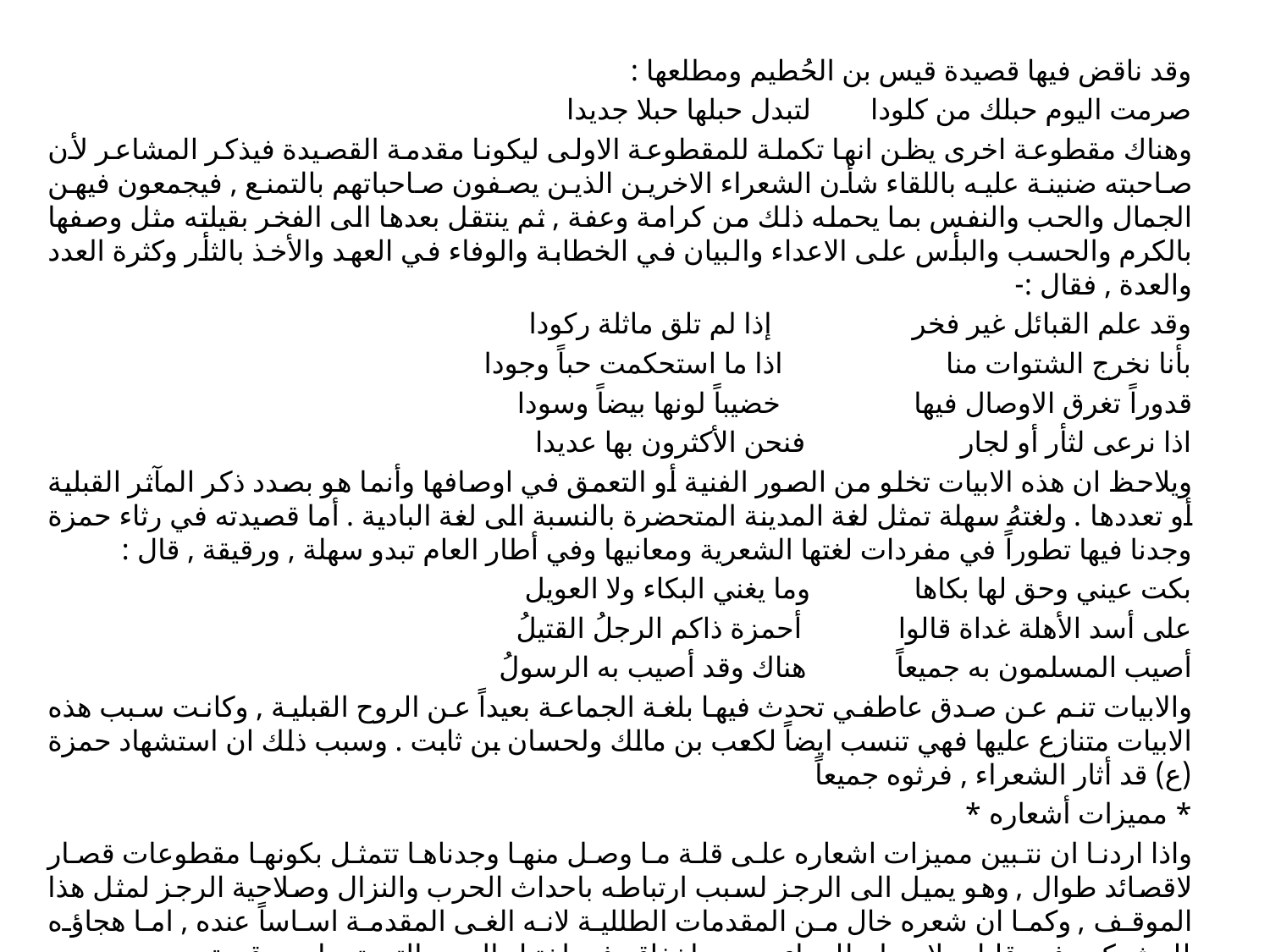

وقد ناقض فيها قصيدة قيس بن الحُطيم ومطلعها :
صرمت اليوم حبلك من كلودا        لتبدل حبلها حبلا جديدا
وهناك مقطوعة اخرى يظن انها تكملة للمقطوعة الاولى ليكونا مقدمة القصيدة فيذكر المشاعر لأن صاحبته ضنينة عليه باللقاء شأن الشعراء الاخرين الذين يصفون صاحباتهم بالتمنع , فيجمعون فيهن الجمال والحب والنفس بما يحمله ذلك من كرامة وعفة , ثم ينتقل بعدها الى الفخر بقيلته مثل وصفها بالكرم والحسب والبأس على الاعداء والبيان في الخطابة والوفاء في العهد والأخذ بالثأر وكثرة العدد والعدة , فقال :-
وقد علم القبائل غير فخر                   إذا لم تلق ماثلة ركودا
بأنا نخرج الشتوات منا                      اذا ما استحكمت حباً وجودا
قدوراً تغرق الاوصال فيها                  خضيباً لونها بيضاً وسودا
اذا نرعى لثأر أو لجار                     فنحن الأكثرون بها عديدا
ويلاحظ ان هذه الابيات تخلو من الصور الفنية أو التعمق في اوصافها وأنما هو بصدد ذكر المآثر القبلية أو تعددها . ولغتهُ سهلة تمثل لغة المدينة المتحضرة بالنسبة الى لغة البادية . أما قصيدته في رثاء حمزة وجدنا فيها تطوراً في مفردات لغتها الشعرية ومعانيها وفي أطار العام تبدو سهلة , ورقيقة , قال :
بكت عيني وحق لها بكاها              وما يغني البكاء ولا العويل
على أسد الأهلة غداة قالوا             أحمزة ذاكم الرجلُ القتيلُ
أصيب المسلمون به جميعاً            هناك وقد أصيب به الرسولُ
والابيات تنم عن صدق عاطفي تحدث فيها بلغة الجماعة بعيداً عن الروح القبلية , وكانت سبب هذه الابيات متنازع عليها فهي تنسب ايضاً لكعب بن مالك ولحسان بن ثابت . وسبب ذلك ان استشهاد حمزة (ع) قد أثار الشعراء , فرثوه جميعاً
* مميزات أشعاره *
واذا اردنا ان نتبين مميزات اشعاره على قلة ما وصل منها وجدناها تتمثل بكونها مقطوعات قصار لاقصائد طوال , وهو يميل الى الرجز لسبب ارتباطه باحداث الحرب والنزال وصلاحية الرجز لمثل هذا الموقف , وكما ان شعره خال من المقدمات الطللية لانه الغى المقدمة اساساً عنده , اما هجاؤه للمشركين فهو قليل ولا يصلح للهجاء بسبب اخفاقه في اختيار الصور التي تحط من قيمة